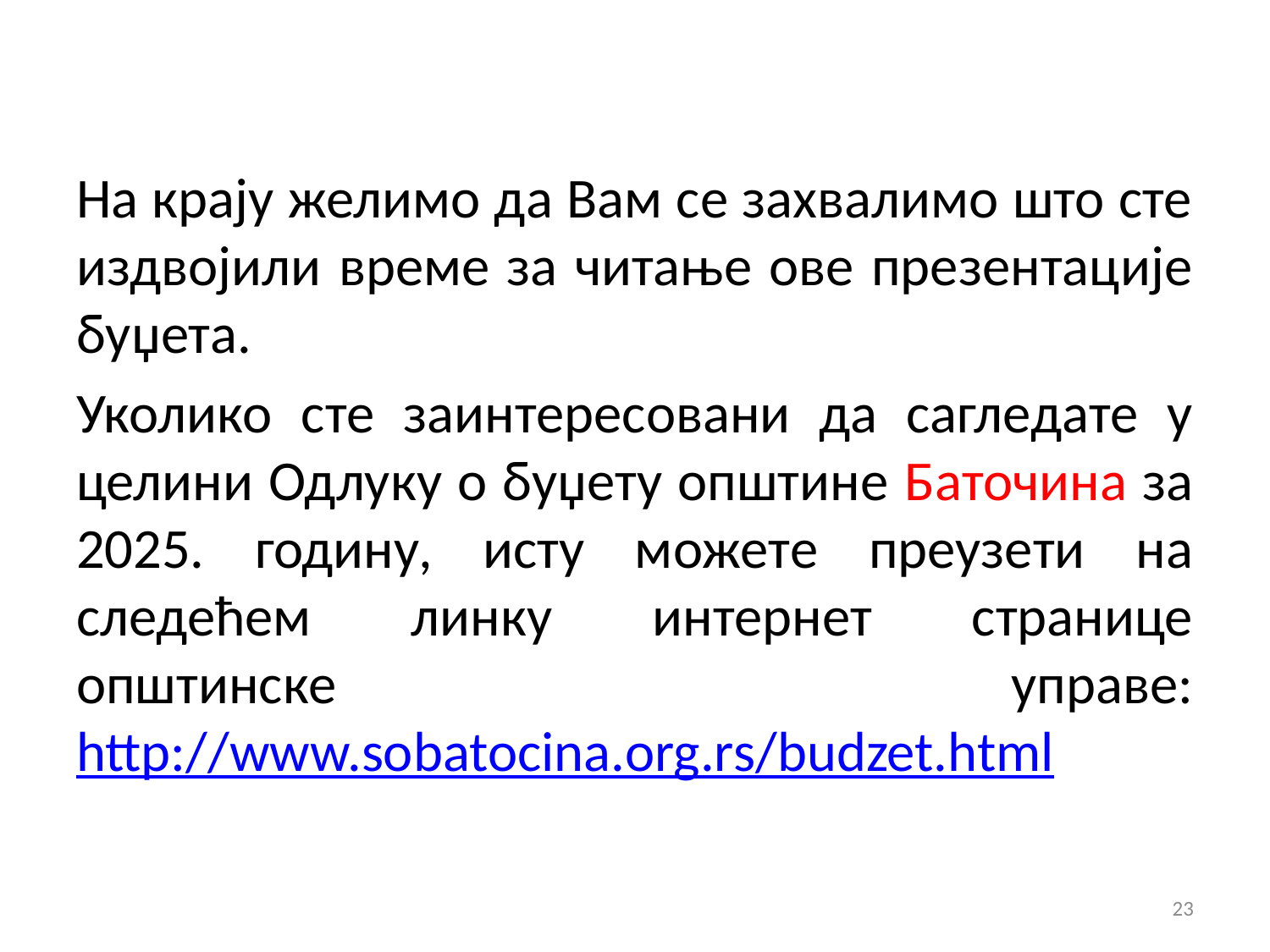

На крају желимо да Вам се захвалимо што сте издвојили време за читање ове презентације буџета.
Уколико сте заинтересовани да сагледате у целини Одлуку о буџету општине Баточина за 2025. годину, исту можете преузети на следећем линку интернет странице општинске управе: http://www.sobatocina.org.rs/budzet.html

23